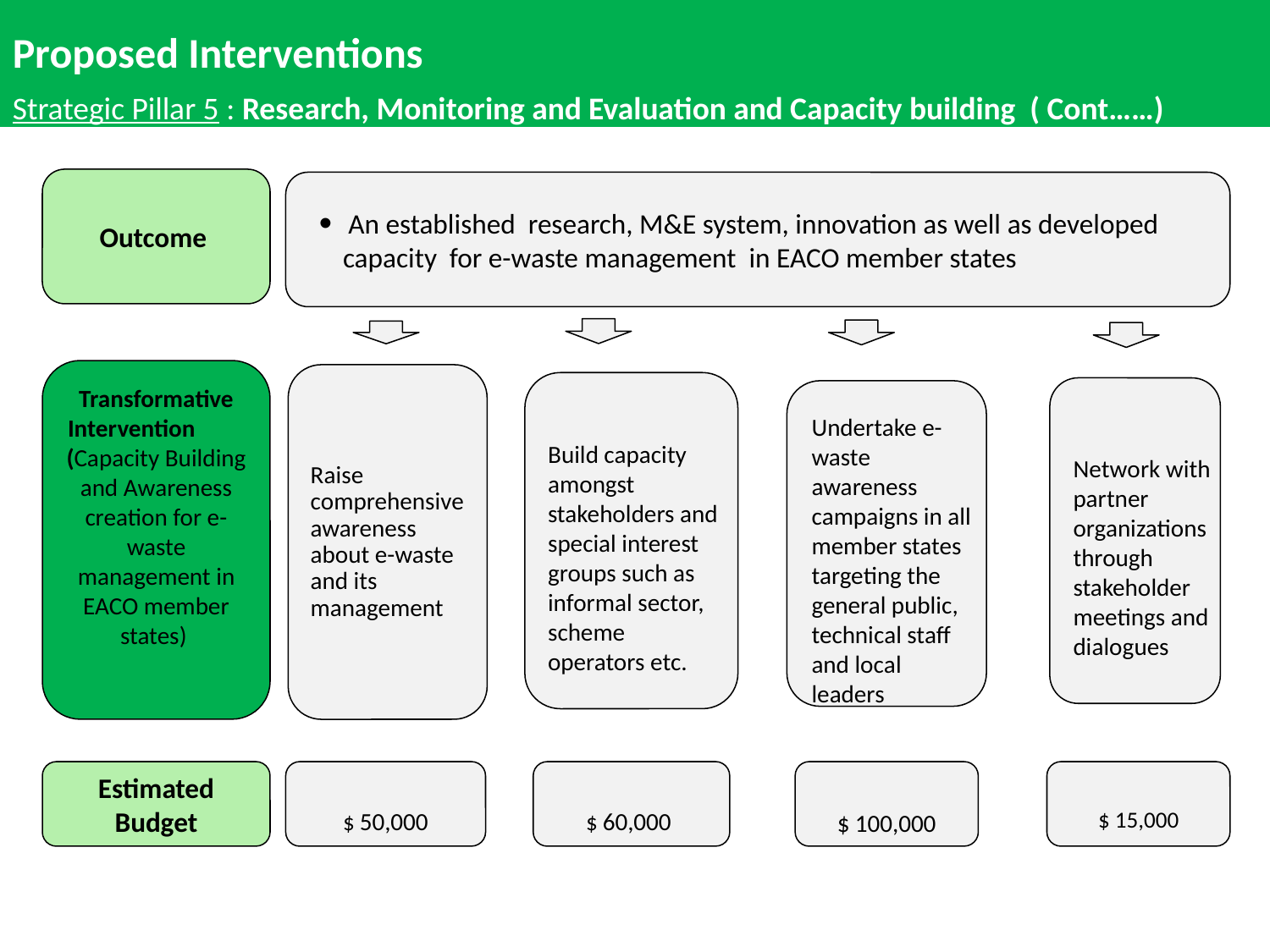

Proposed Interventions
Strategic Pillar 5 : Research, Monitoring and Evaluation and Capacity building  ( Cont……)
Outcome
 An established  research, M&E system, innovation as well as developed capacity  for e-waste management  in EACO member states

Transformative Intervention          (Capacity Building and Awareness creation for e-waste management in EACO member states)

Raise comprehensive awareness about e-waste and its management
Build capacity amongst stakeholders and special interest groups such as informal sector, scheme operators etc.
Network with partner organizations through stakeholder meetings and dialogues
Undertake e-waste awareness campaigns in all member states   targeting the general public, technical staff and local leaders
Estimated Budget

$ 50,000

$ 60,000

$ 100,000

$ 15,000
18